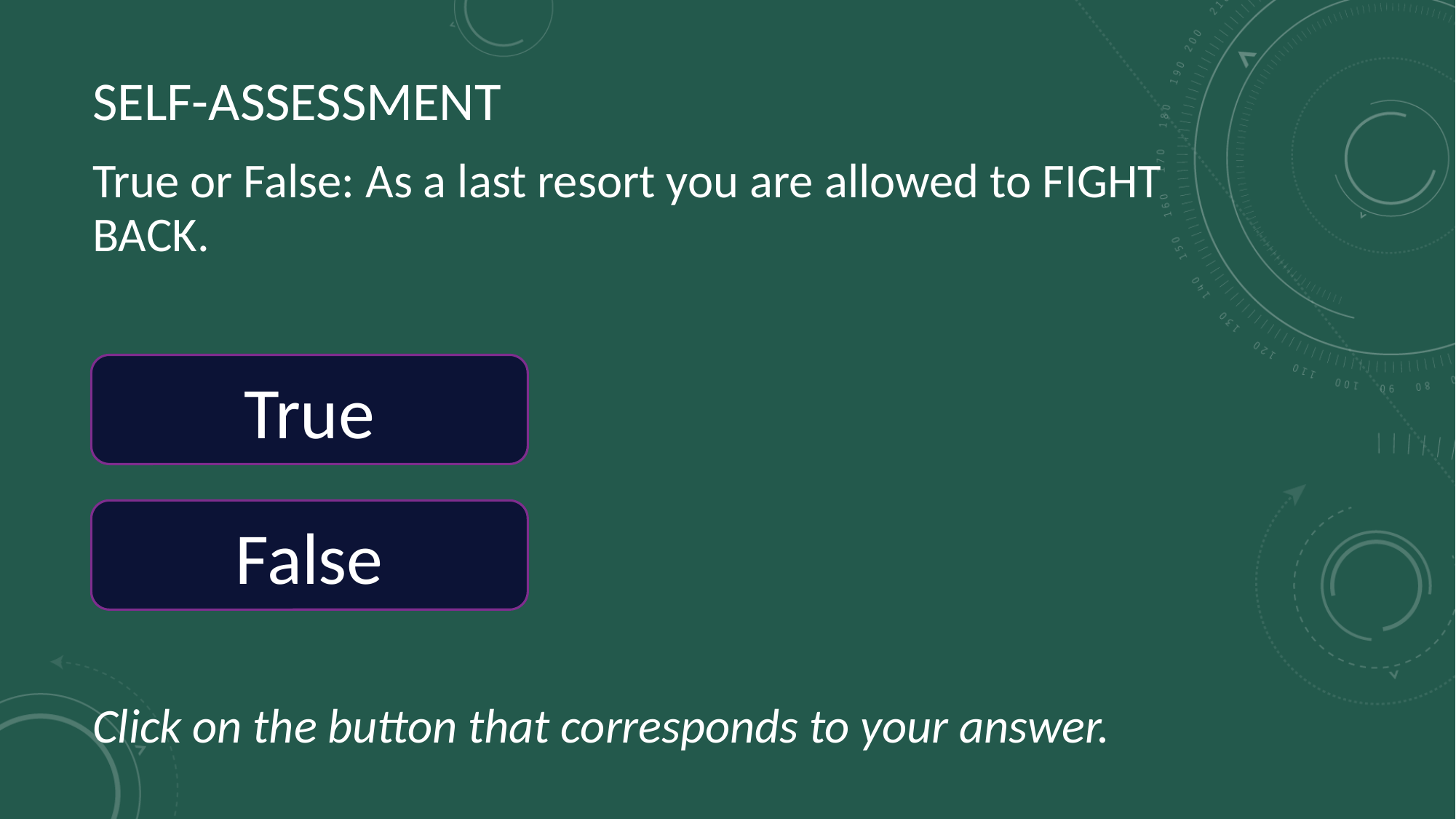

# Self-assessment
True or False: As a last resort you are allowed to FIGHT BACK.

Click on the button that corresponds to your answer.
True
False